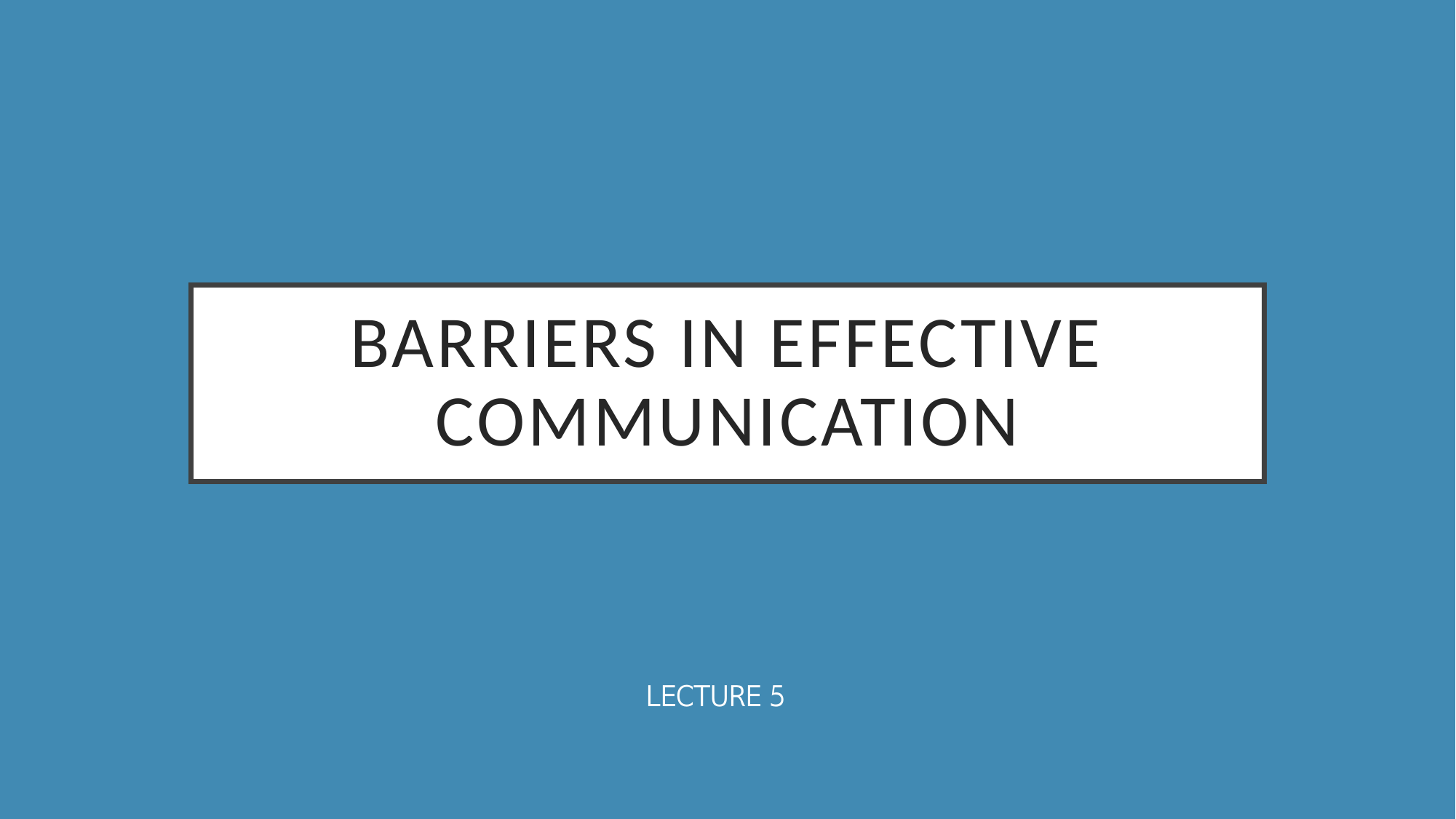

# Barriers in Effective Communication
LECTURE 5